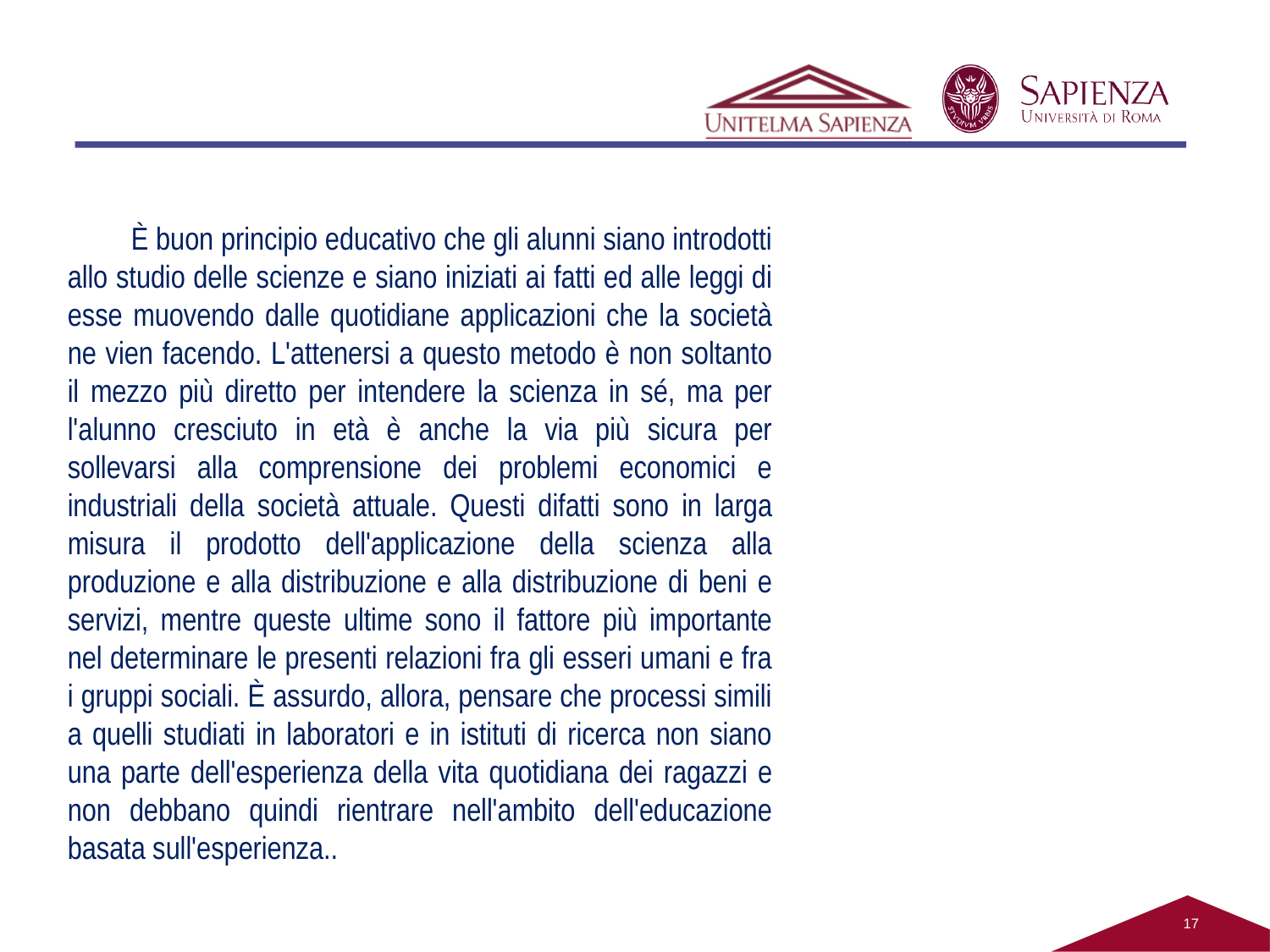

È buon principio educativo che gli alunni siano introdotti allo studio delle scienze e siano iniziati ai fatti ed alle leggi di esse muovendo dalle quotidiane applicazioni che la società ne vien facendo. L'attenersi a questo metodo è non soltanto il mezzo più diretto per intendere la scienza in sé, ma per l'alunno cresciuto in età è anche la via più sicura per sollevarsi alla comprensione dei problemi economici e industriali della società attuale. Questi difatti sono in larga misura il prodotto dell'applicazione della scienza alla produzione e alla distribuzione e alla distribuzione di beni e servizi, mentre queste ultime sono il fattore più importante nel determinare le presenti relazioni fra gli esseri umani e fra i gruppi sociali. È assurdo, allora, pensare che processi simili a quelli studiati in laboratori e in istituti di ricerca non siano una parte dell'esperienza della vita quotidiana dei ragazzi e non debbano quindi rientrare nell'ambito dell'educazione basata sull'esperienza..
17